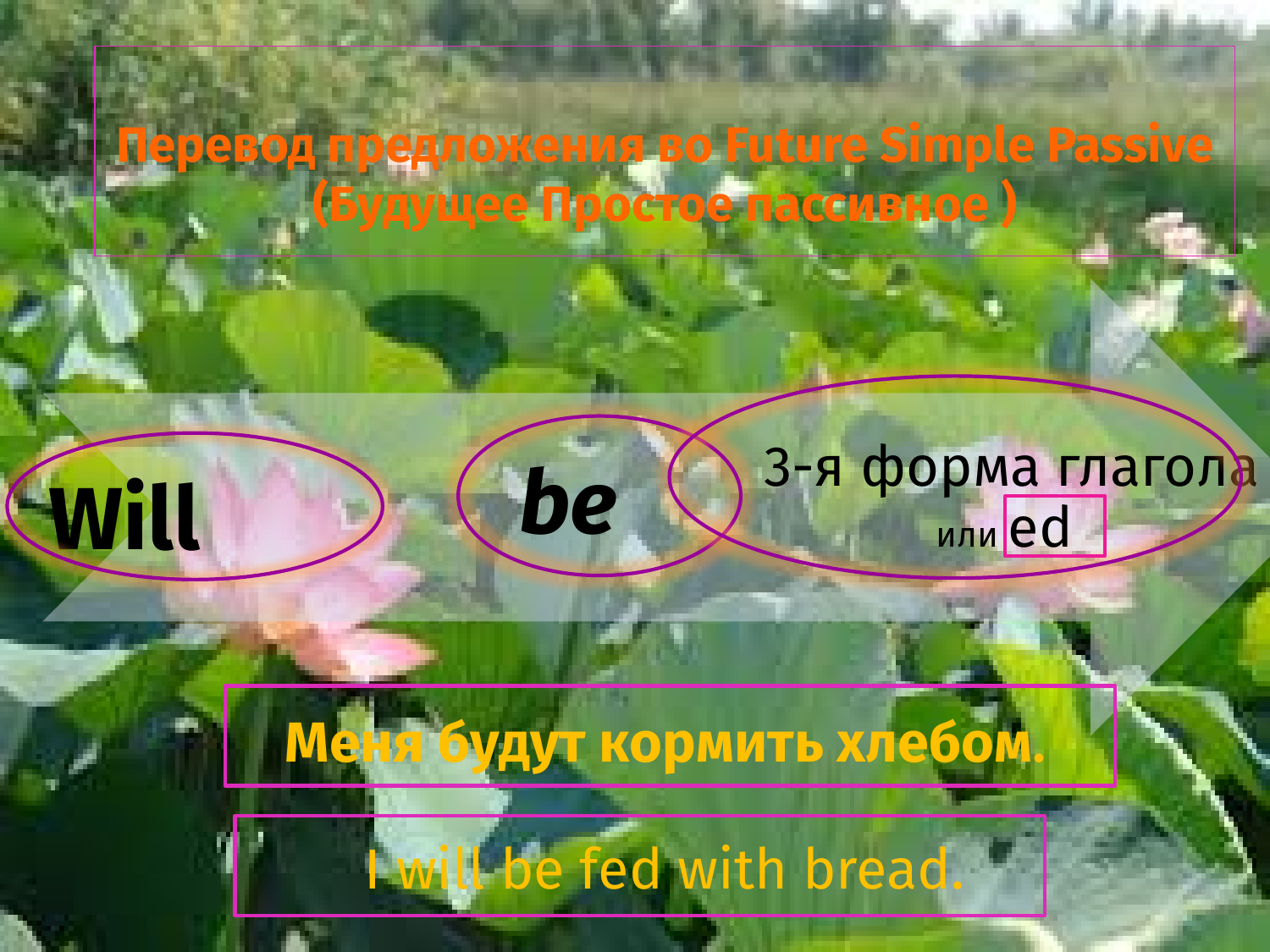

# Перевод предложения во Future Simple Passive (Будущее Простое пассивное ) Меня будут кормить хлебом. I will be fed with bread.
Will

be

3-я форма глагола или ed